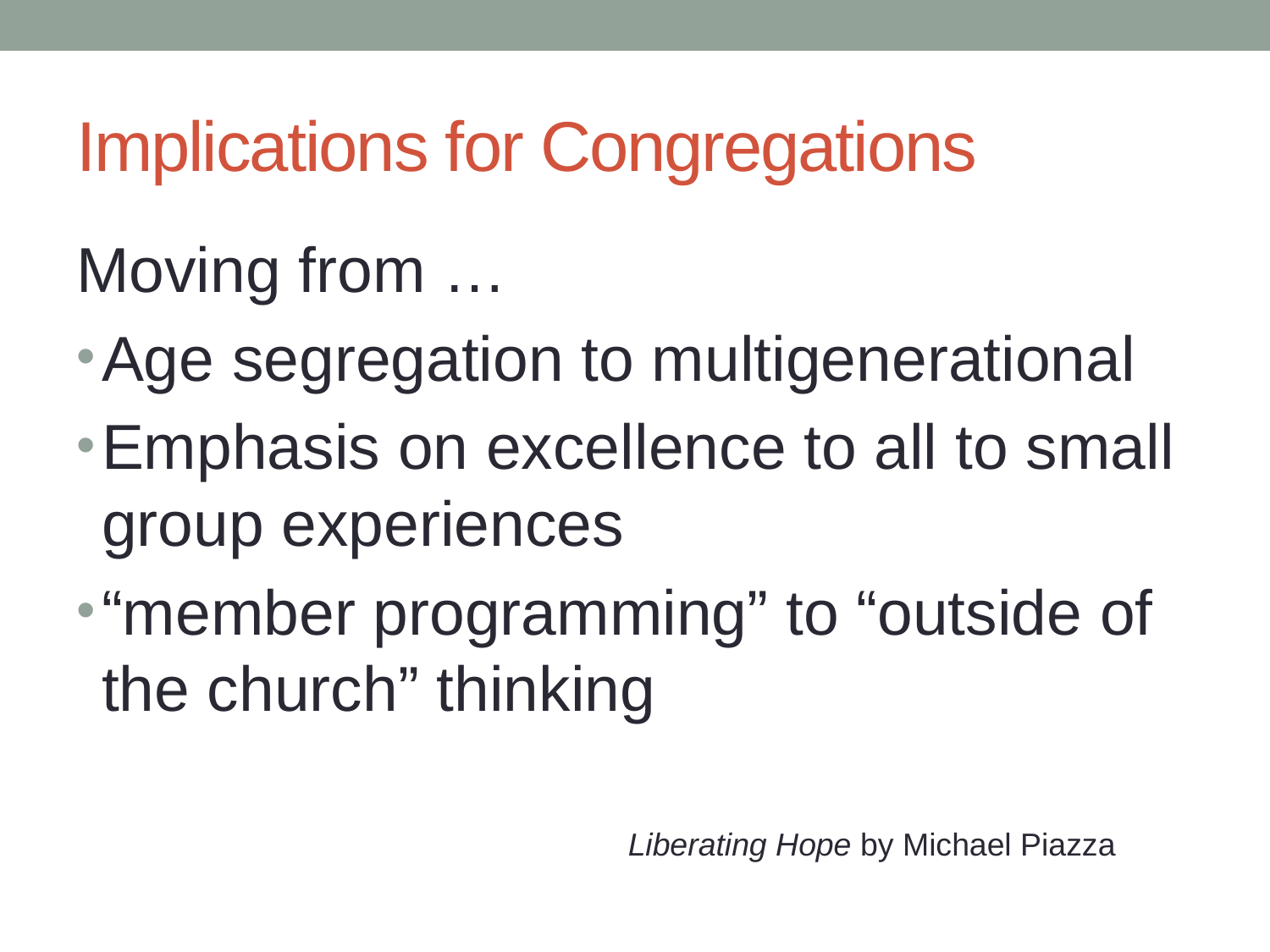

# Implications for Congregations
Moving from …
Age segregation to multigenerational
Emphasis on excellence to all to small group experiences
“member programming” to “outside of the church” thinking
Liberating Hope by Michael Piazza